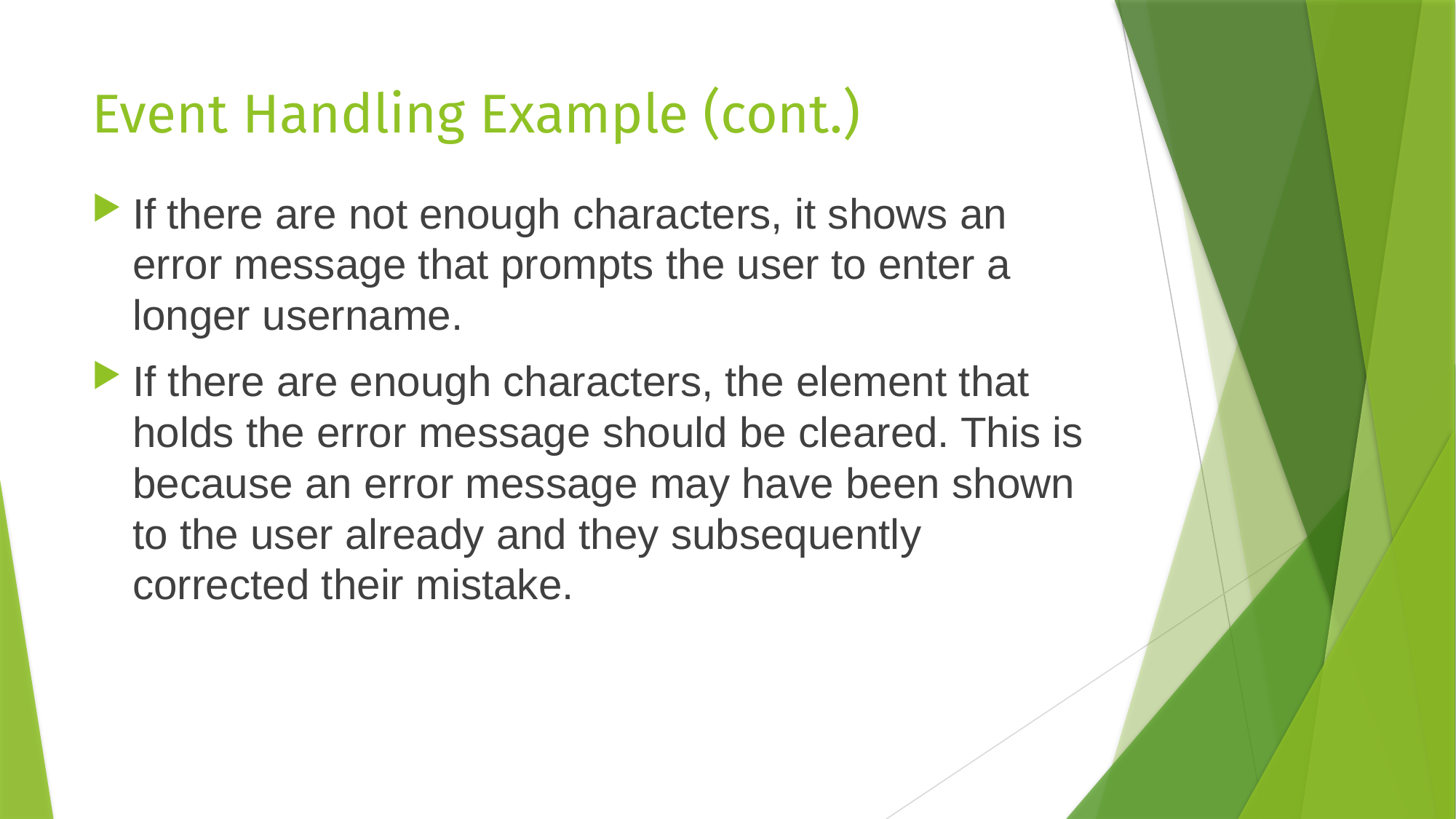

# Event Handling Example (cont.)
If there are not enough characters, it shows an error message that prompts the user to enter a longer username.
If there are enough characters, the element that holds the error message should be cleared. This is because an error message may have been shown to the user already and they subsequently corrected their mistake.